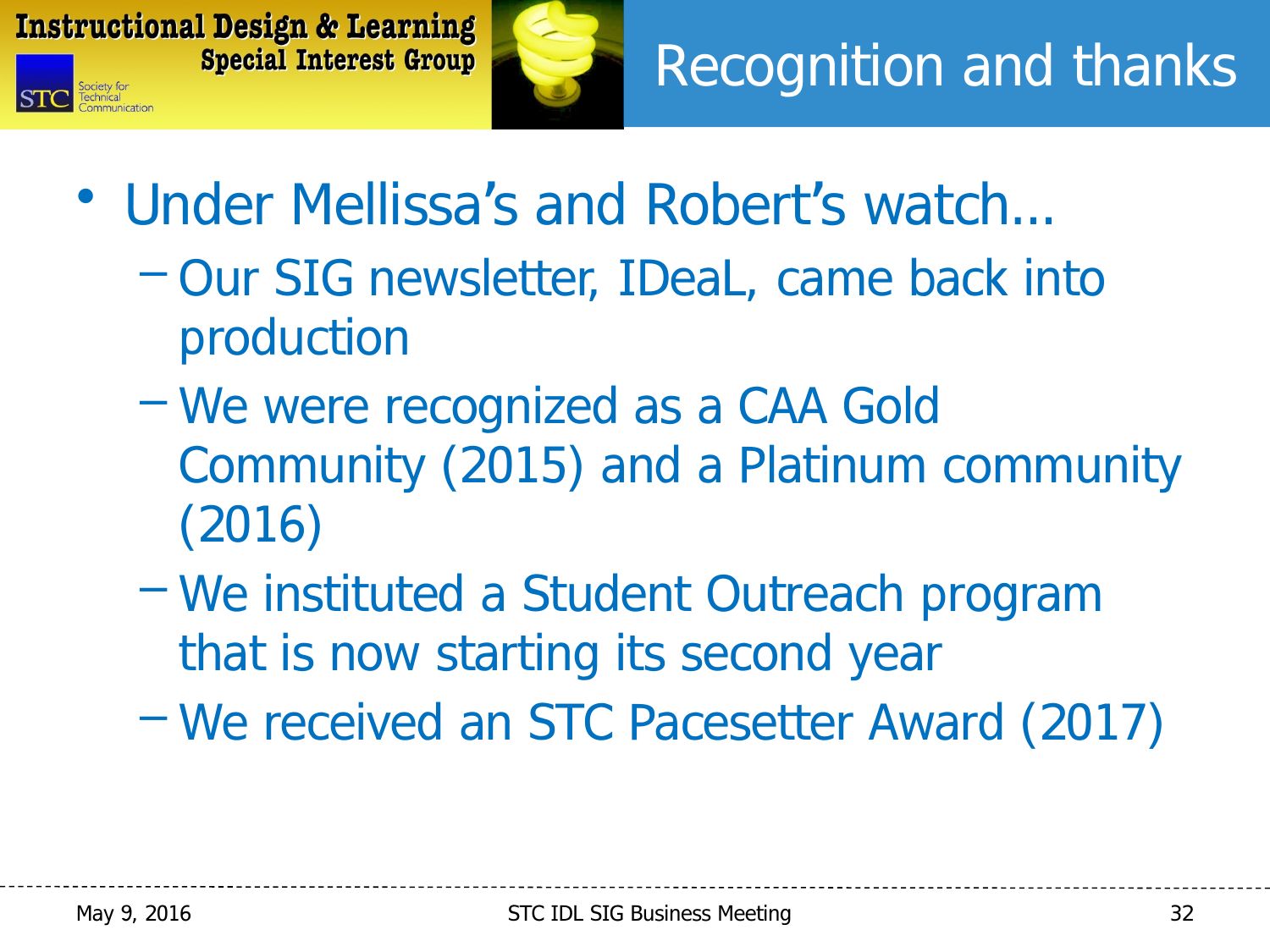

# Recognition and thanks
Under Mellissa’s and Robert’s watch…
Our SIG newsletter, IDeaL, came back into production
We were recognized as a CAA Gold Community (2015) and a Platinum community (2016)
We instituted a Student Outreach program that is now starting its second year
We received an STC Pacesetter Award (2017)

32
May 9, 2016
STC IDL SIG Business Meeting